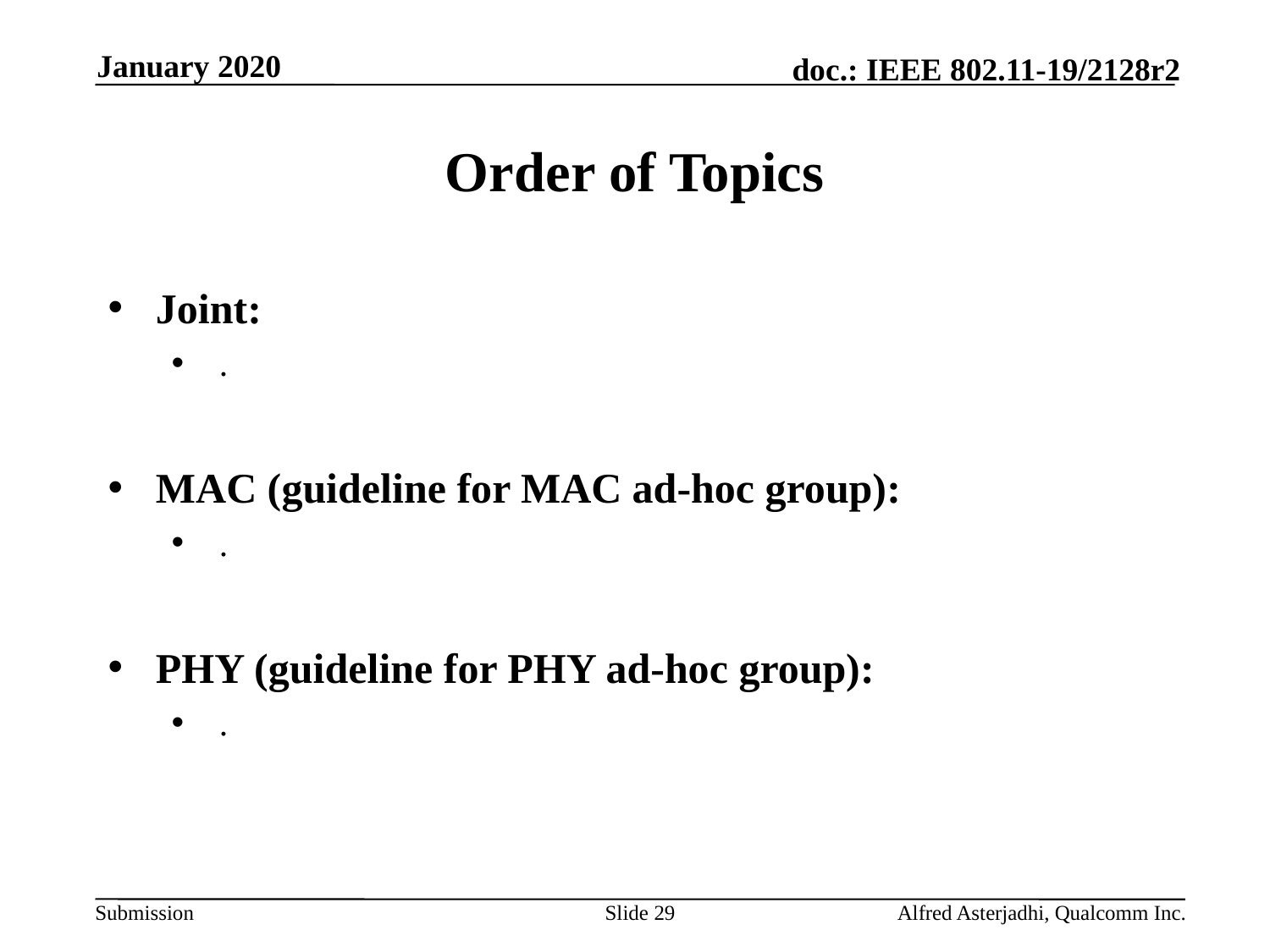

January 2020
# Order of Topics
Joint:
.

MAC (guideline for MAC ad-hoc group):
.

PHY (guideline for PHY ad-hoc group):
.

Slide 29
Alfred Asterjadhi, Qualcomm Inc.